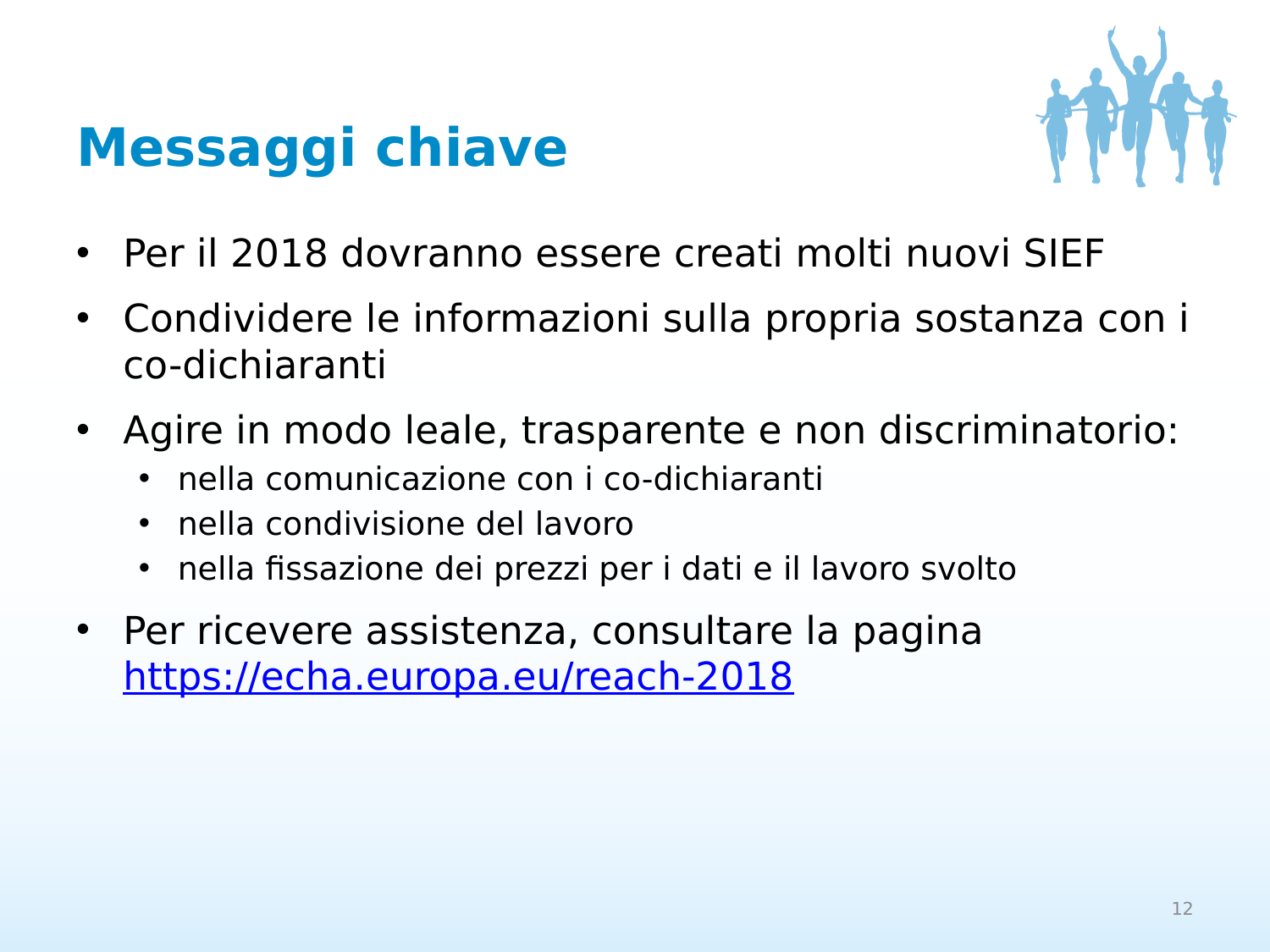

# Messaggi chiave
Per il 2018 dovranno essere creati molti nuovi SIEF
Condividere le informazioni sulla propria sostanza con i co-dichiaranti
Agire in modo leale, trasparente e non discriminatorio:
nella comunicazione con i co-dichiaranti
nella condivisione del lavoro
nella fissazione dei prezzi per i dati e il lavoro svolto
Per ricevere assistenza, consultare la pagina https://echa.europa.eu/reach-2018

12